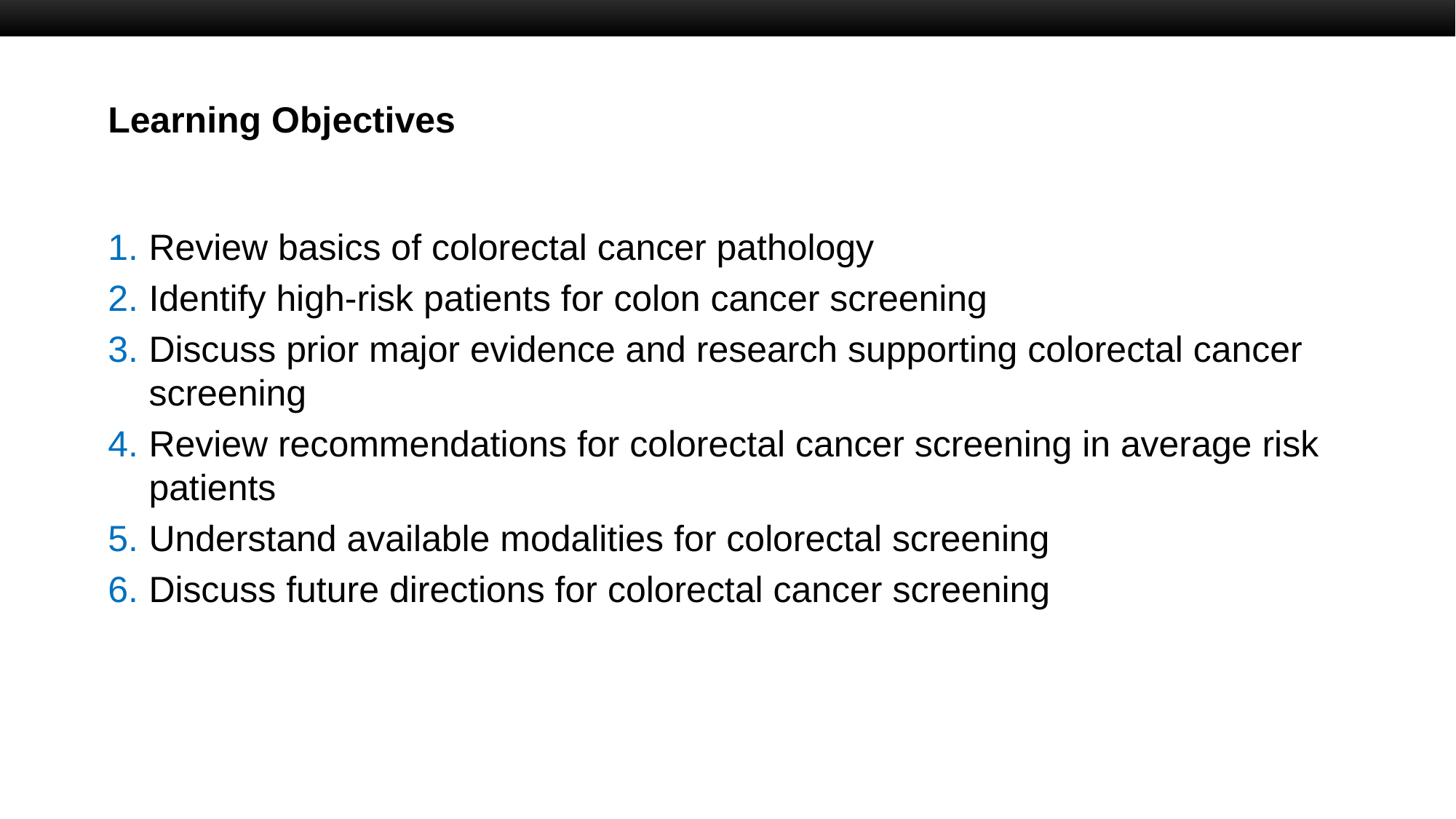

# Learning Objectives
Review basics of colorectal cancer pathology
Identify high-risk patients for colon cancer screening
Discuss prior major evidence and research supporting colorectal cancer screening
Review recommendations for colorectal cancer screening in average risk patients
Understand available modalities for colorectal screening
Discuss future directions for colorectal cancer screening